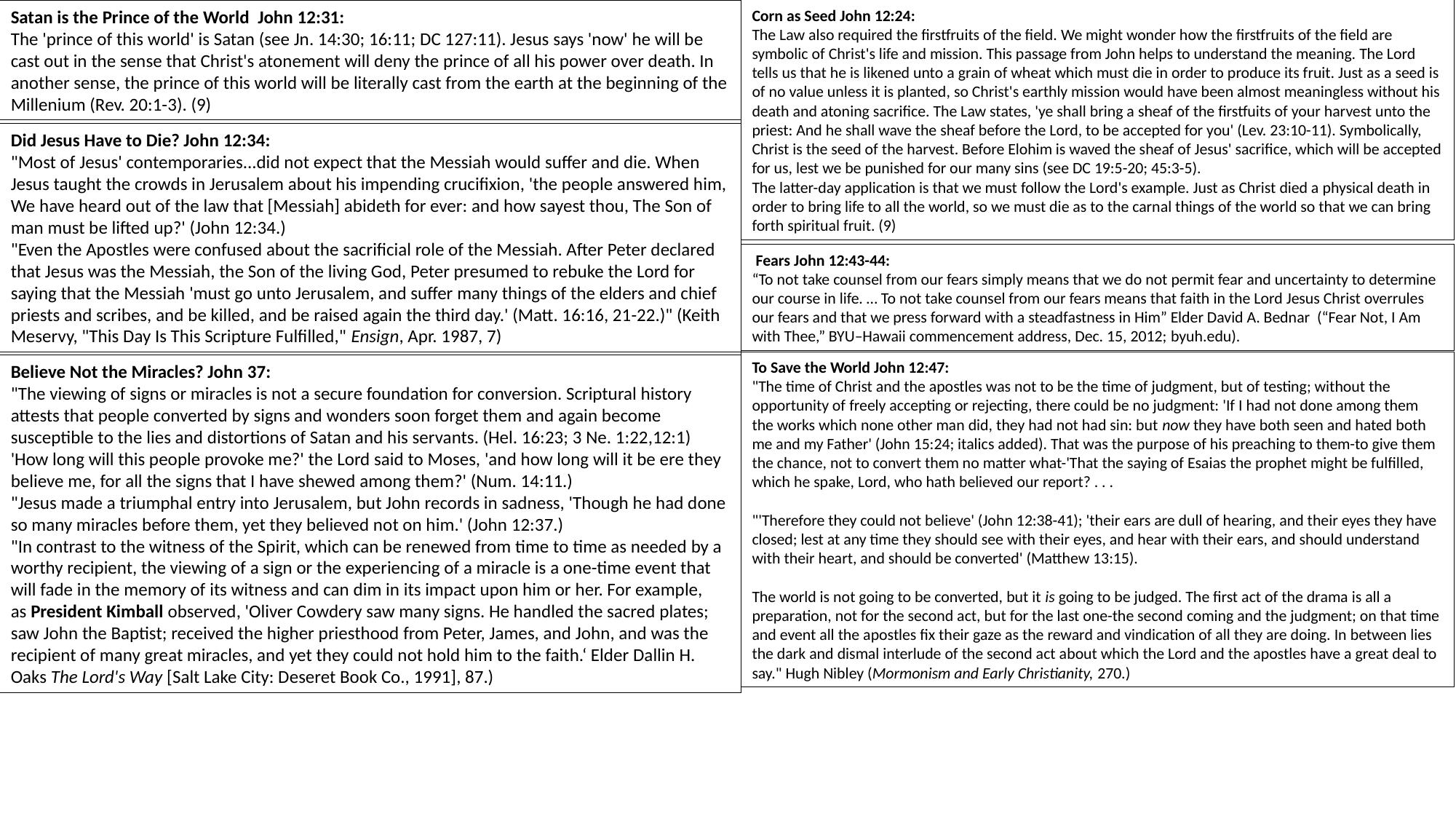

Satan is the Prince of the World  John 12:31:
The 'prince of this world' is Satan (see Jn. 14:30; 16:11; DC 127:11). Jesus says 'now' he will be cast out in the sense that Christ's atonement will deny the prince of all his power over death. In another sense, the prince of this world will be literally cast from the earth at the beginning of the Millenium (Rev. 20:1-3). (9)
Corn as Seed John 12:24:
The Law also required the firstfruits of the field. We might wonder how the firstfruits of the field are symbolic of Christ's life and mission. This passage from John helps to understand the meaning. The Lord tells us that he is likened unto a grain of wheat which must die in order to produce its fruit. Just as a seed is of no value unless it is planted, so Christ's earthly mission would have been almost meaningless without his death and atoning sacrifice. The Law states, 'ye shall bring a sheaf of the firstfuits of your harvest unto the priest: And he shall wave the sheaf before the Lord, to be accepted for you' (Lev. 23:10-11). Symbolically, Christ is the seed of the harvest. Before Elohim is waved the sheaf of Jesus' sacrifice, which will be accepted for us, lest we be punished for our many sins (see DC 19:5-20; 45:3-5).
The latter-day application is that we must follow the Lord's example. Just as Christ died a physical death in order to bring life to all the world, so we must die as to the carnal things of the world so that we can bring forth spiritual fruit. (9)
Did Jesus Have to Die? John 12:34:
"Most of Jesus' contemporaries...did not expect that the Messiah would suffer and die. When Jesus taught the crowds in Jerusalem about his impending crucifixion, 'the people answered him, We have heard out of the law that [Messiah] abideth for ever: and how sayest thou, The Son of man must be lifted up?' (John 12:34.)
"Even the Apostles were confused about the sacrificial role of the Messiah. After Peter declared that Jesus was the Messiah, the Son of the living God, Peter presumed to rebuke the Lord for saying that the Messiah 'must go unto Jerusalem, and suffer many things of the elders and chief priests and scribes, and be killed, and be raised again the third day.' (Matt. 16:16, 21-22.)" (Keith Meservy, "This Day Is This Scripture Fulfilled," Ensign, Apr. 1987, 7)
 Fears John 12:43-44:
“To not take counsel from our fears simply means that we do not permit fear and uncertainty to determine our course in life. … To not take counsel from our fears means that faith in the Lord Jesus Christ overrules our fears and that we press forward with a steadfastness in Him” Elder David A. Bednar  (“Fear Not, I Am with Thee,” BYU–Hawaii commencement address, Dec. 15, 2012; byuh.edu).
To Save the World John 12:47:
"The time of Christ and the apostles was not to be the time of judgment, but of testing; without the opportunity of freely accepting or rejecting, there could be no judgment: 'If I had not done among them the works which none other man did, they had not had sin: but now they have both seen and hated both me and my Father' (John 15:24; italics added). That was the purpose of his preaching to them-to give them the chance, not to convert them no matter what-'That the saying of Esaias the prophet might be fulfilled, which he spake, Lord, who hath believed our report? . . .

"'Therefore they could not believe' (John 12:38-41); 'their ears are dull of hearing, and their eyes they have closed; lest at any time they should see with their eyes, and hear with their ears, and should understand with their heart, and should be converted' (Matthew 13:15).

The world is not going to be converted, but it is going to be judged. The first act of the drama is all a preparation, not for the second act, but for the last one-the second coming and the judgment; on that time and event all the apostles fix their gaze as the reward and vindication of all they are doing. In between lies the dark and dismal interlude of the second act about which the Lord and the apostles have a great deal to say." Hugh Nibley (Mormonism and Early Christianity, 270.)
Believe Not the Miracles? John 37:
"The viewing of signs or miracles is not a secure foundation for conversion. Scriptural history attests that people converted by signs and wonders soon forget them and again become susceptible to the lies and distortions of Satan and his servants. (Hel. 16:23; 3 Ne. 1:22,12:1) 'How long will this people provoke me?' the Lord said to Moses, 'and how long will it be ere they believe me, for all the signs that I have shewed among them?' (Num. 14:11.)
"Jesus made a triumphal entry into Jerusalem, but John records in sadness, 'Though he had done so many miracles before them, yet they believed not on him.' (John 12:37.)
"In contrast to the witness of the Spirit, which can be renewed from time to time as needed by a worthy recipient, the viewing of a sign or the experiencing of a miracle is a one-time event that will fade in the memory of its witness and can dim in its impact upon him or her. For example, as President Kimball observed, 'Oliver Cowdery saw many signs. He handled the sacred plates; saw John the Baptist; received the higher priesthood from Peter, James, and John, and was the recipient of many great miracles, and yet they could not hold him to the faith.‘ Elder Dallin H. Oaks The Lord's Way [Salt Lake City: Deseret Book Co., 1991], 87.)